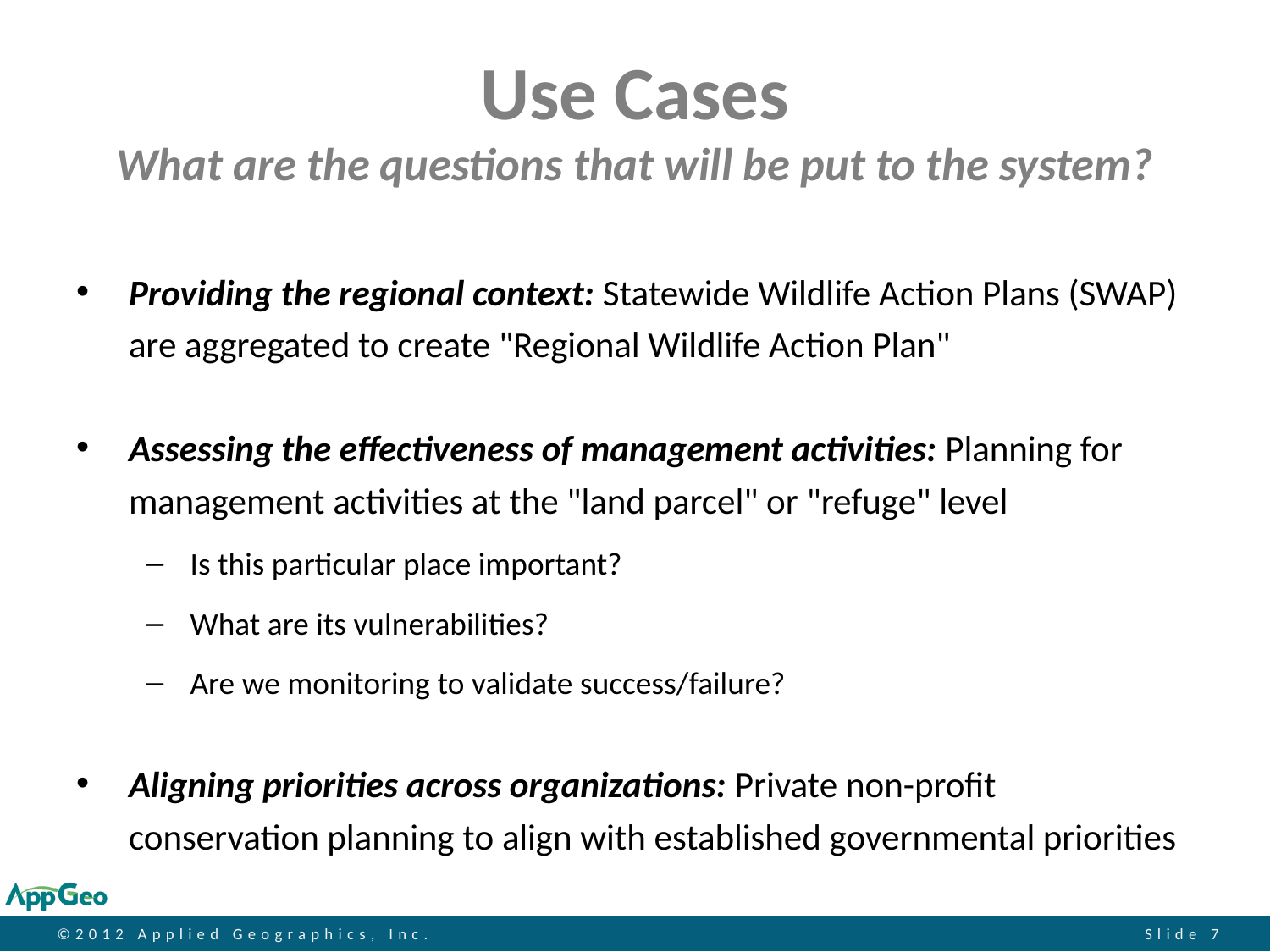

# Use Cases What are the questions that will be put to the system?
Providing the regional context: Statewide Wildlife Action Plans (SWAP) are aggregated to create "Regional Wildlife Action Plan"
Assessing the effectiveness of management activities: Planning for management activities at the "land parcel" or "refuge" level
Is this particular place important?
What are its vulnerabilities?
Are we monitoring to validate success/failure?
Aligning priorities across organizations: Private non-profit conservation planning to align with established governmental priorities